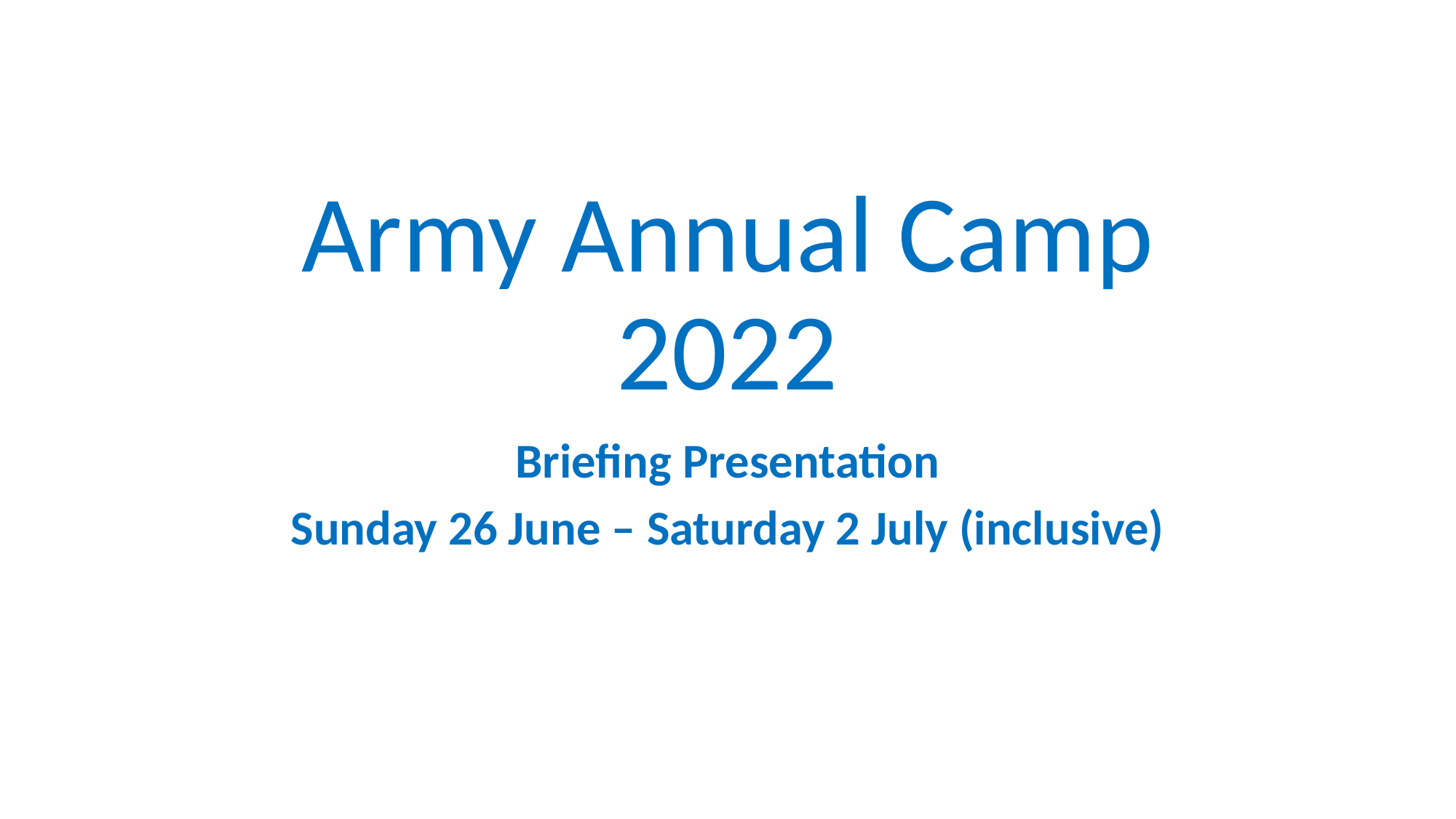

# Army Annual Camp 2022
Briefing Presentation
Sunday 26 June – Saturday 2 July (inclusive)